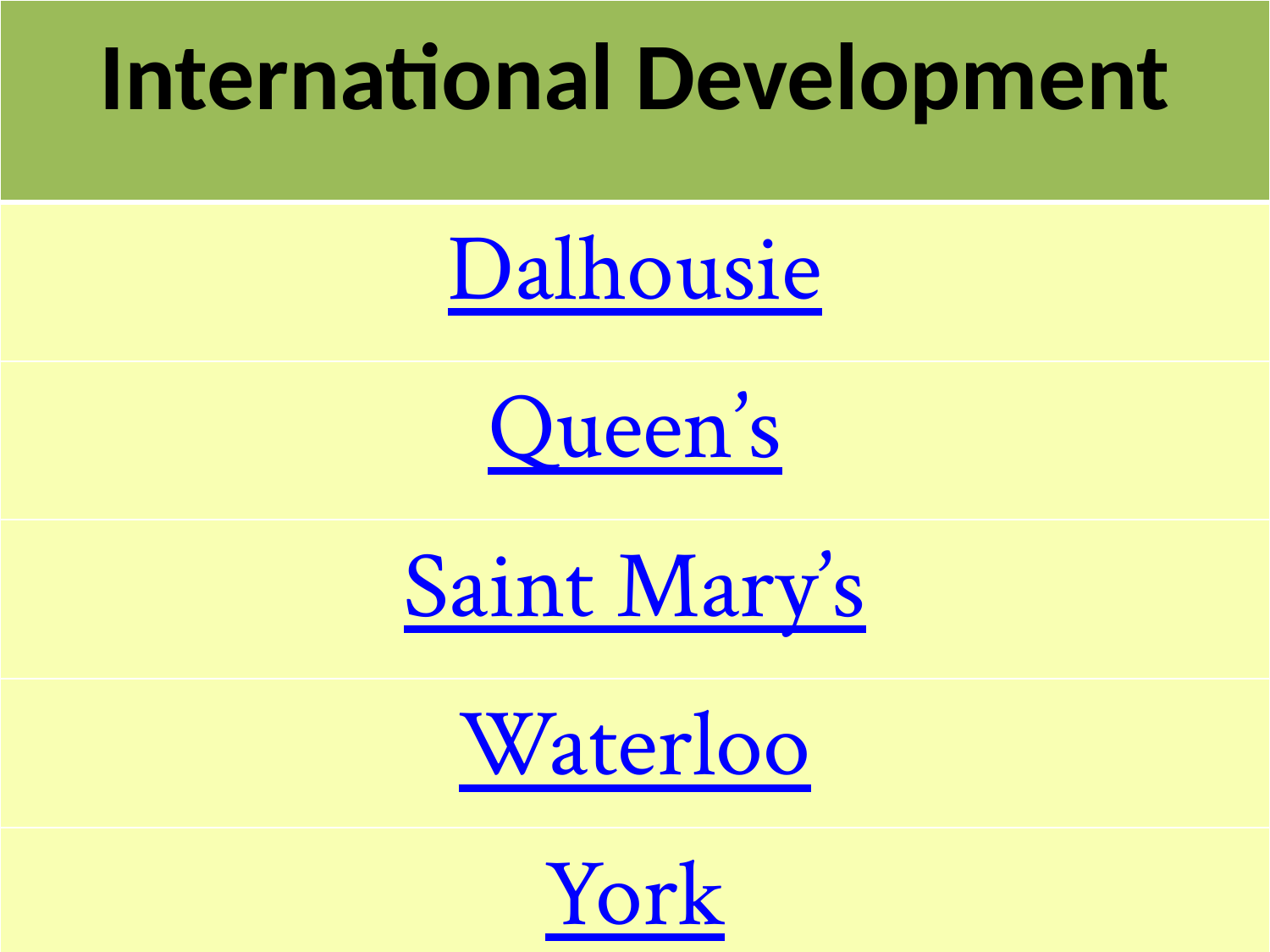

| International Development |
| --- |
| Dalhousie |
| Queen’s |
| Saint Mary’s |
| Waterloo |
| York |